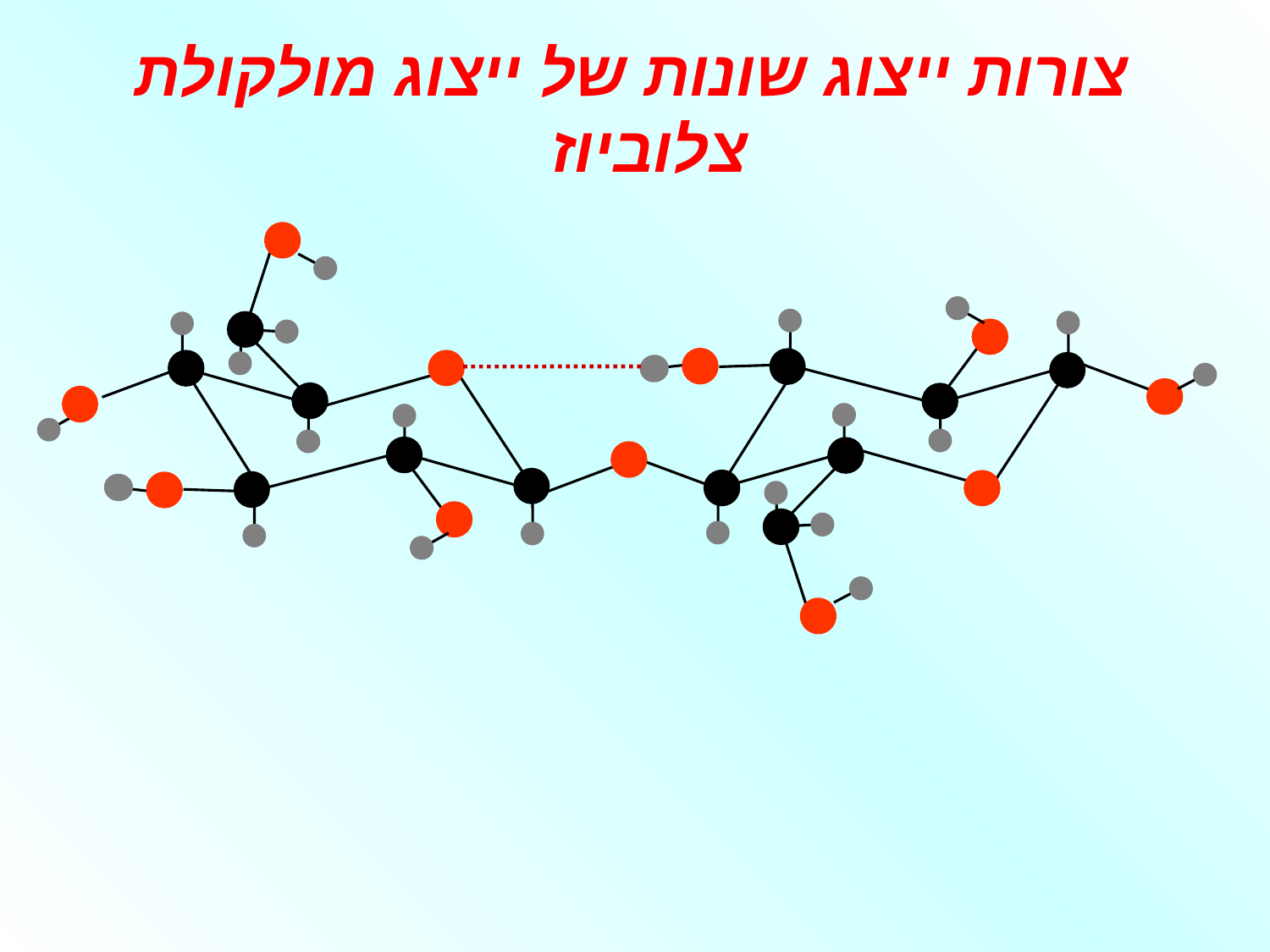

צורות ייצוג שונות של ייצוג מולקולת צלוביוז